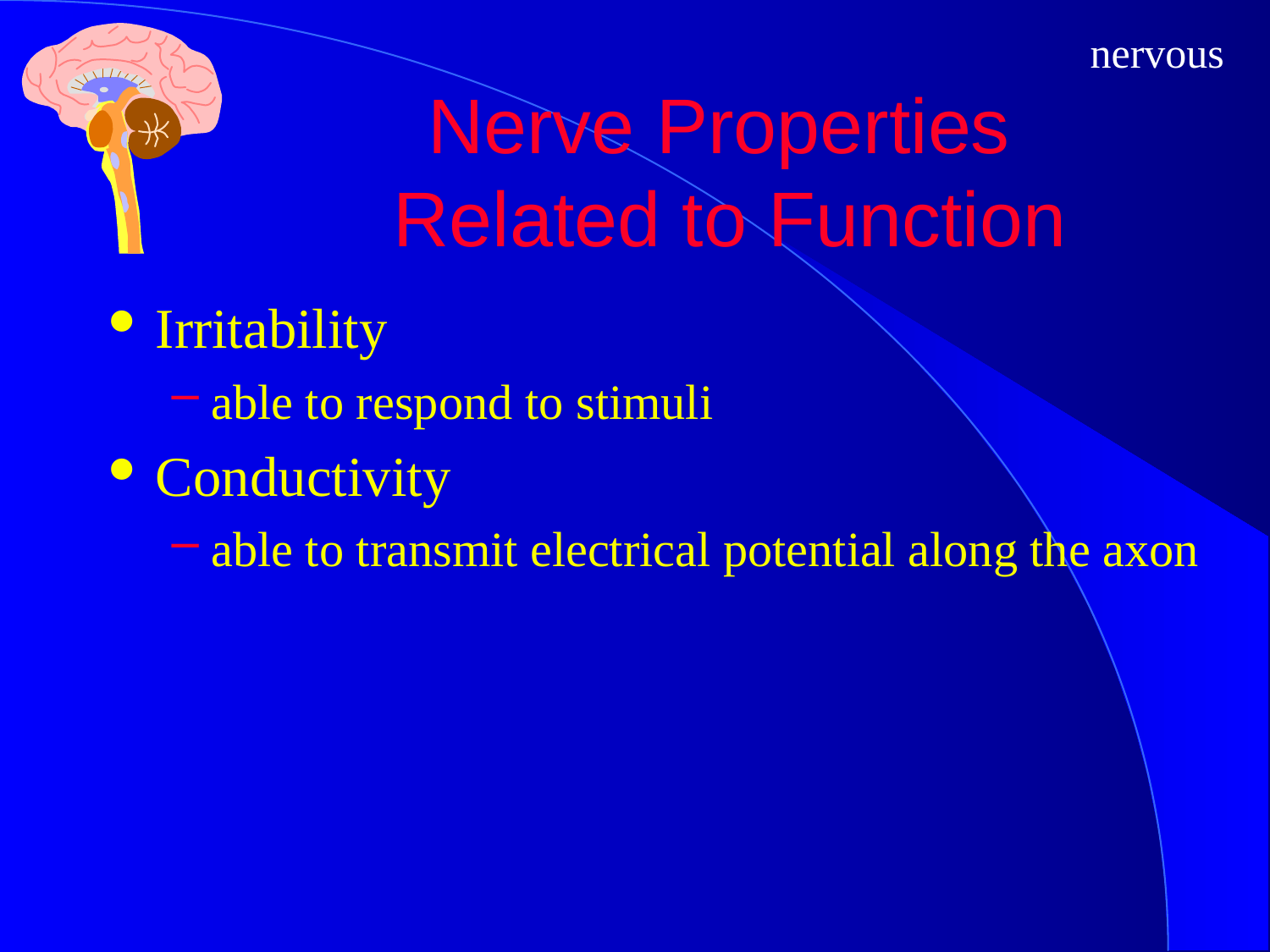

# Nerve Properties Related to Function
Irritability
able to respond to stimuli
Conductivity
able to transmit electrical potential along the axon